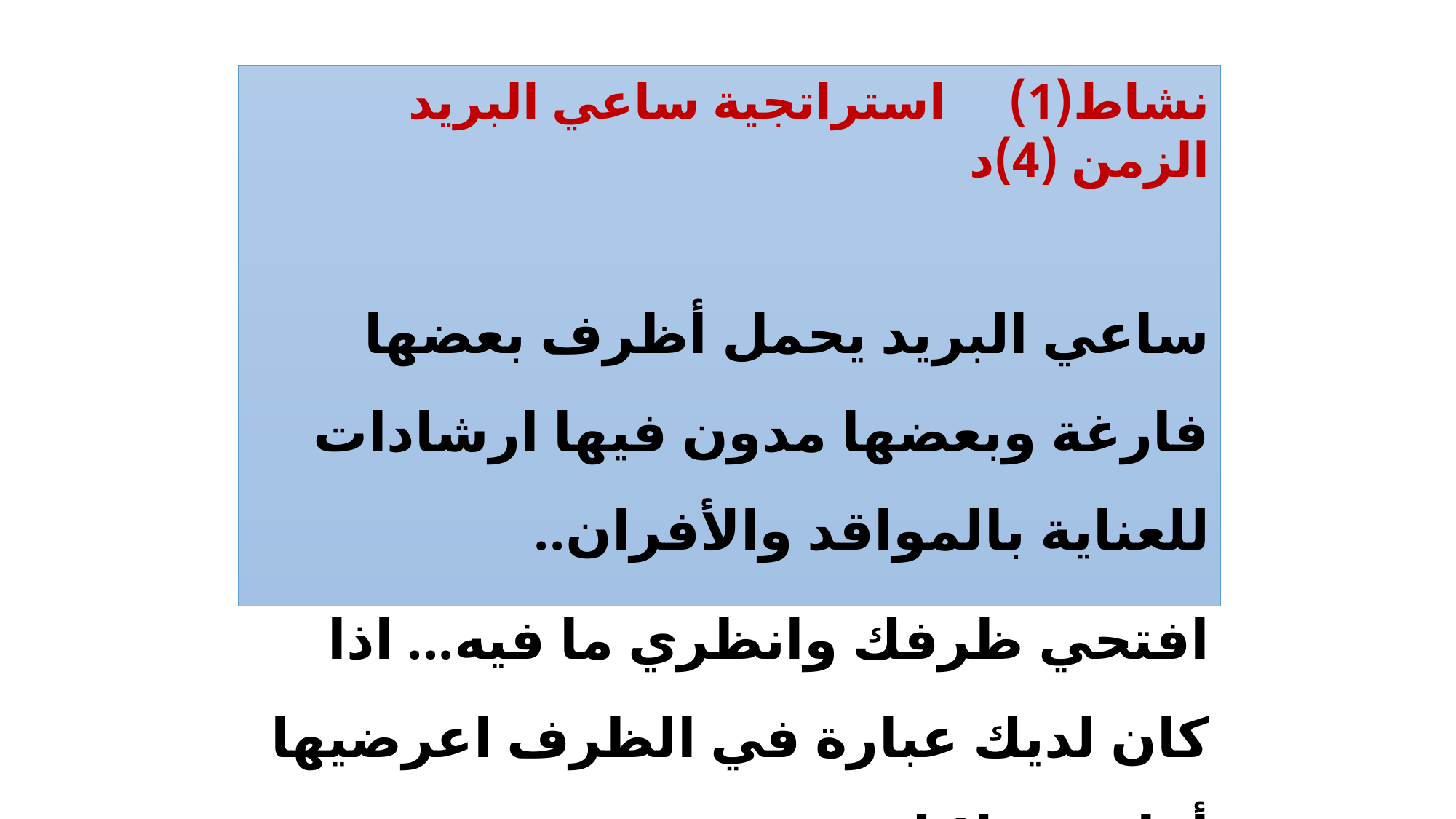

نشاط(1)     استراتجية ساعي البريد         الزمن (4)د

ساعي البريد يحمل أظرف بعضها فارغة وبعضها مدون فيها ارشادات للعناية بالمواقد والأفران..
افتحي ظرفك وانظري ما فيه... اذا كان لديك عبارة في الظرف اعرضيها أمام زميلاتك